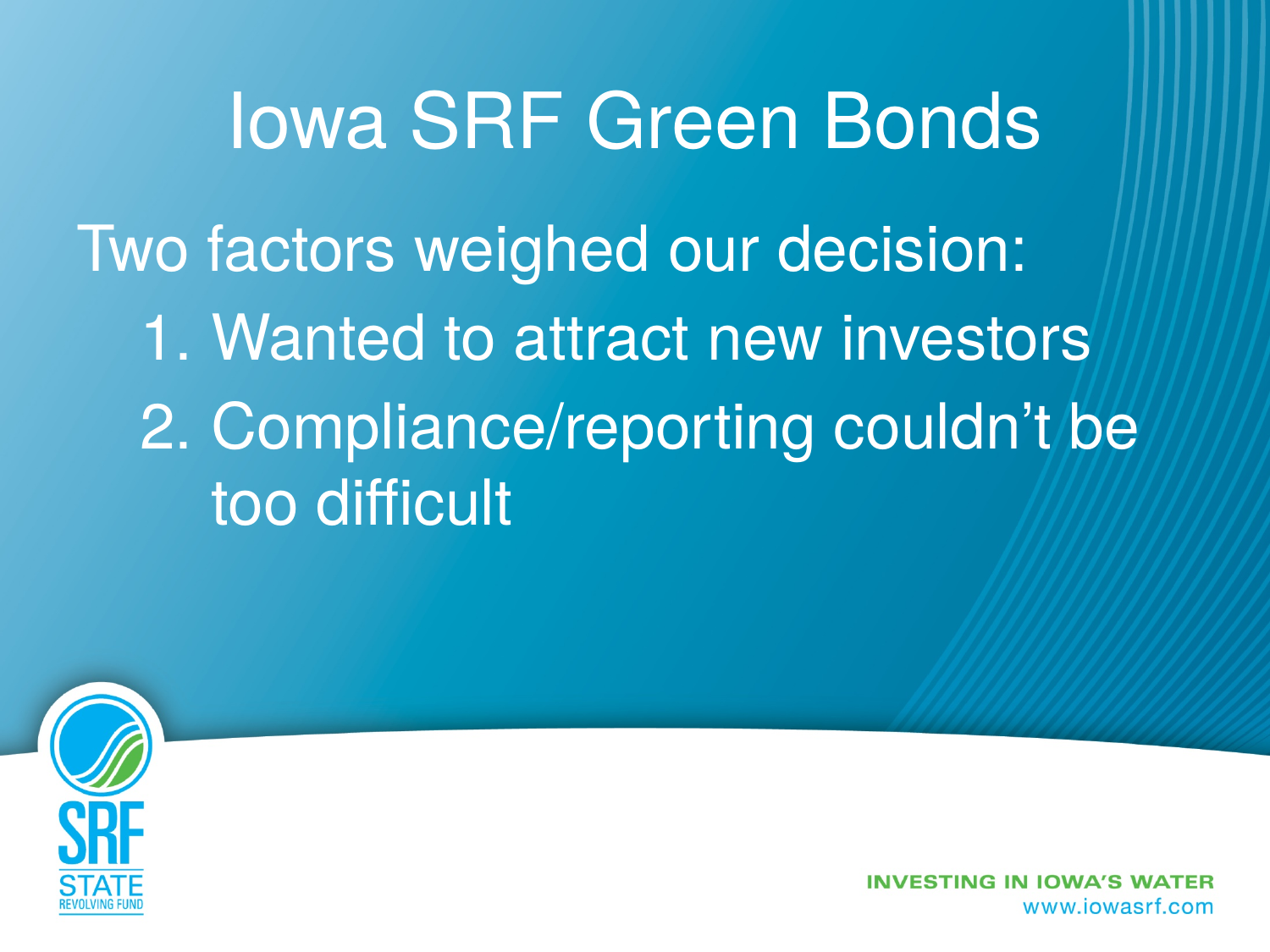

# Iowa SRF Green Bonds
Two factors weighed our decision:
Wanted to attract new investors
Compliance/reporting couldn’t be too difficult